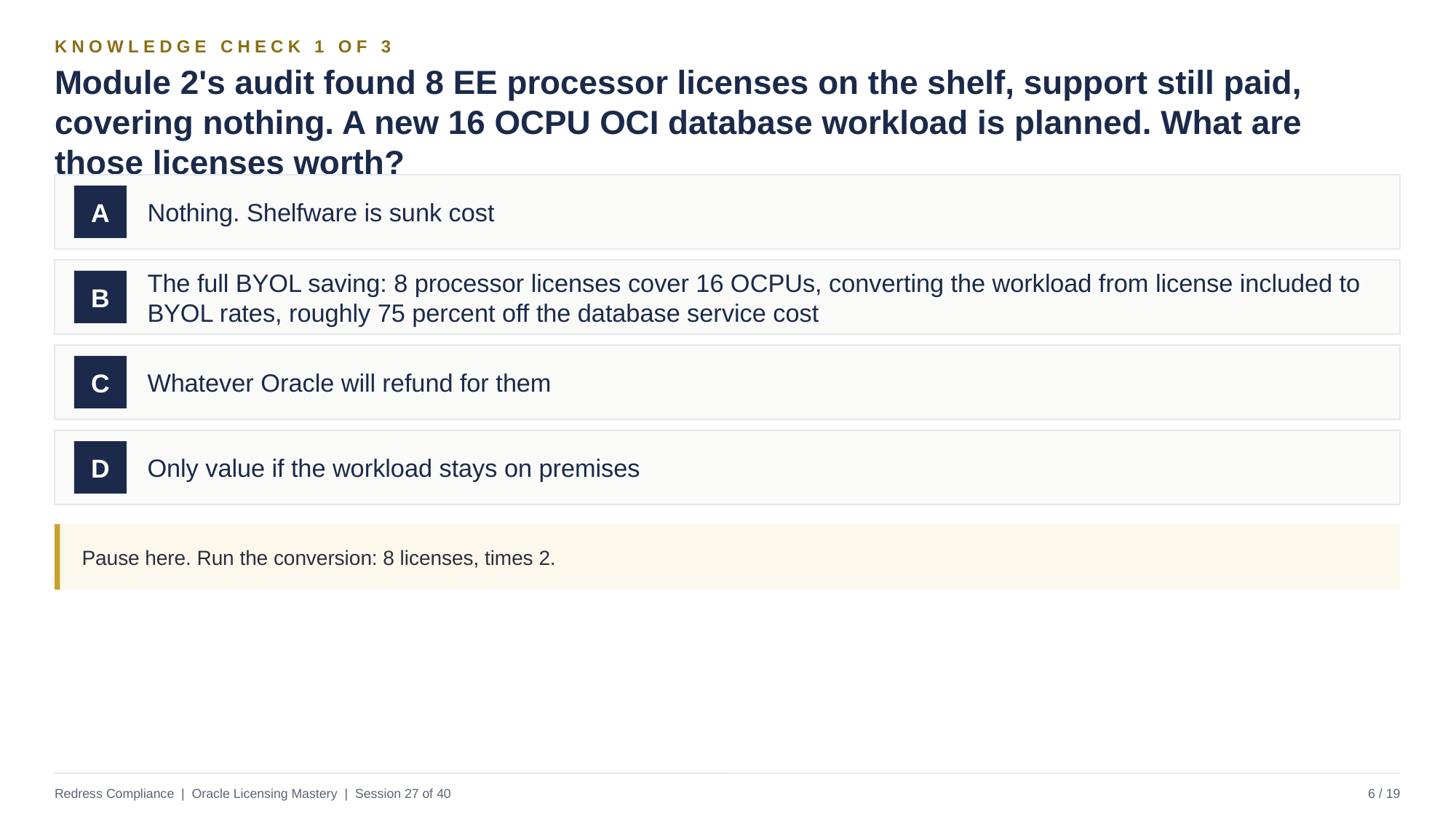

KNOWLEDGE CHECK 1 OF 3
Module 2's audit found 8 EE processor licenses on the shelf, support still paid, covering nothing. A new 16 OCPU OCI database workload is planned. What are those licenses worth?

Nothing. Shelfware is sunk cost

A

The full BYOL saving: 8 processor licenses cover 16 OCPUs, converting the workload from license included to BYOL rates, roughly 75 percent off the database service cost

B

Whatever Oracle will refund for them

C

Only value if the workload stays on premises

D

Pause here. Run the conversion: 8 licenses, times 2.

Redress Compliance  |  Oracle Licensing Mastery  |  Session 27 of 40
6 / 19